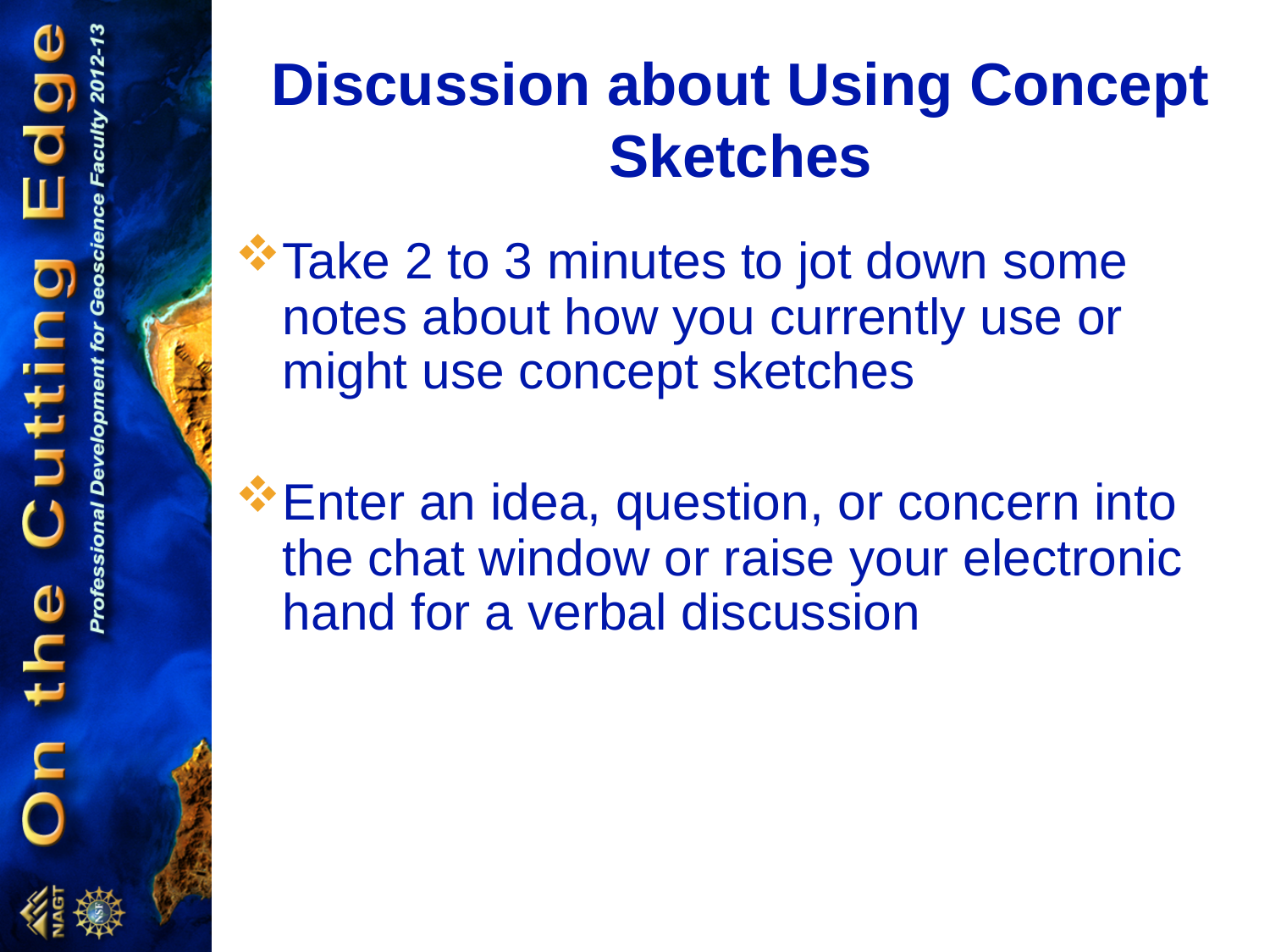

# Discussion about Using Concept Sketches
Take 2 to 3 minutes to jot down some notes about how you currently use or might use concept sketches

Enter an idea, question, or concern into the chat window or raise your electronic hand for a verbal discussion